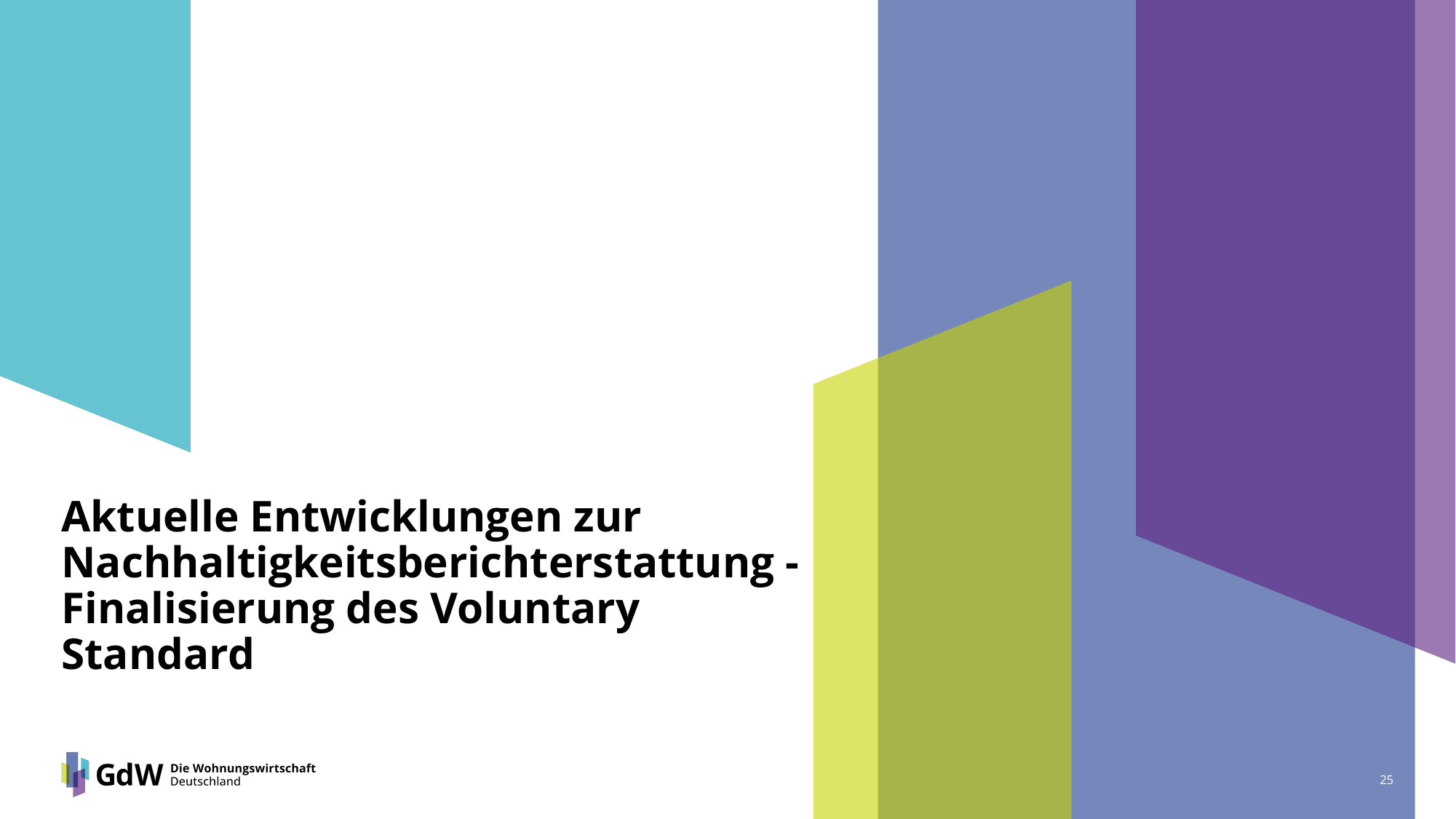

# Aktuelle Entwicklungen zur Nachhaltigkeitsberichterstattung - Finalisierung des Voluntary Standard
25